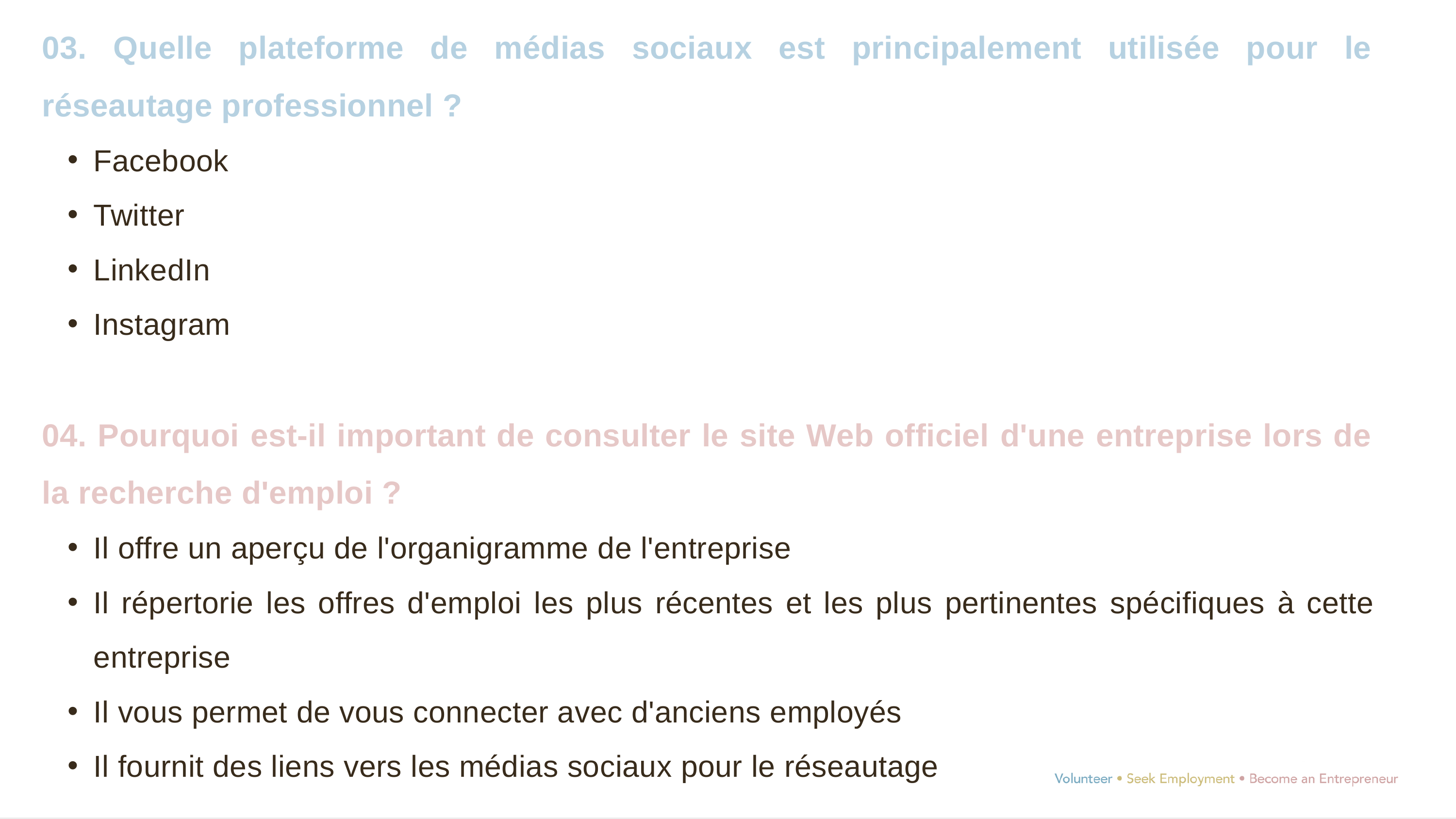

03. Quelle plateforme de médias sociaux est principalement utilisée pour le réseautage professionnel ?
Facebook
Twitter
LinkedIn
Instagram

04. Pourquoi est-il important de consulter le site Web officiel d'une entreprise lors de la recherche d'emploi ?
Il offre un aperçu de l'organigramme de l'entreprise
Il répertorie les offres d'emploi les plus récentes et les plus pertinentes spécifiques à cette entreprise
Il vous permet de vous connecter avec d'anciens employés
Il fournit des liens vers les médias sociaux pour le réseautage